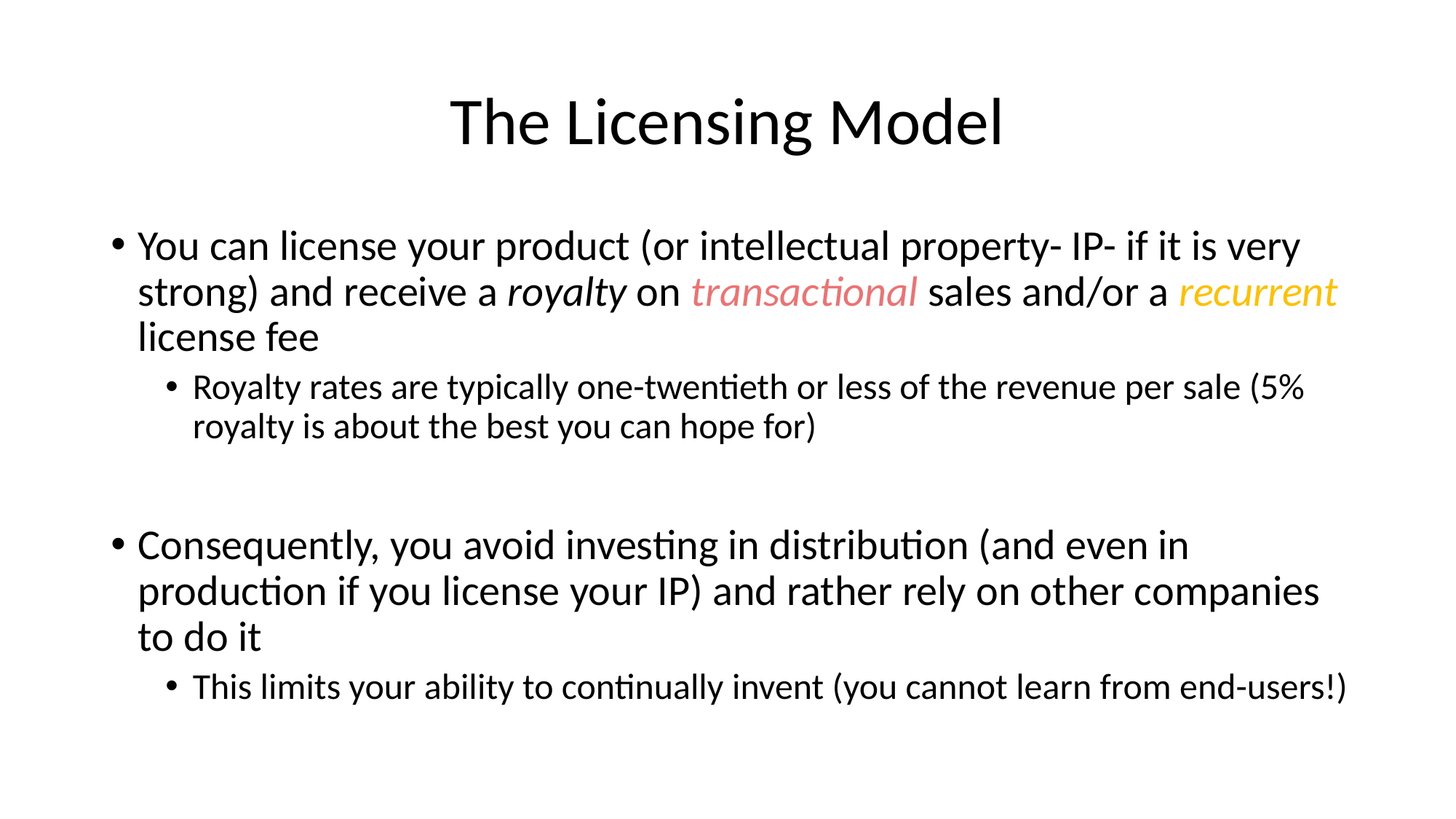

# The Licensing Model
You can license your product (or intellectual property- IP- if it is very strong) and receive a royalty on transactional sales and/or a recurrent license fee
Royalty rates are typically one-twentieth or less of the revenue per sale (5% royalty is about the best you can hope for)

Consequently, you avoid investing in distribution (and even in production if you license your IP) and rather rely on other companies to do it
This limits your ability to continually invent (you cannot learn from end-users!)